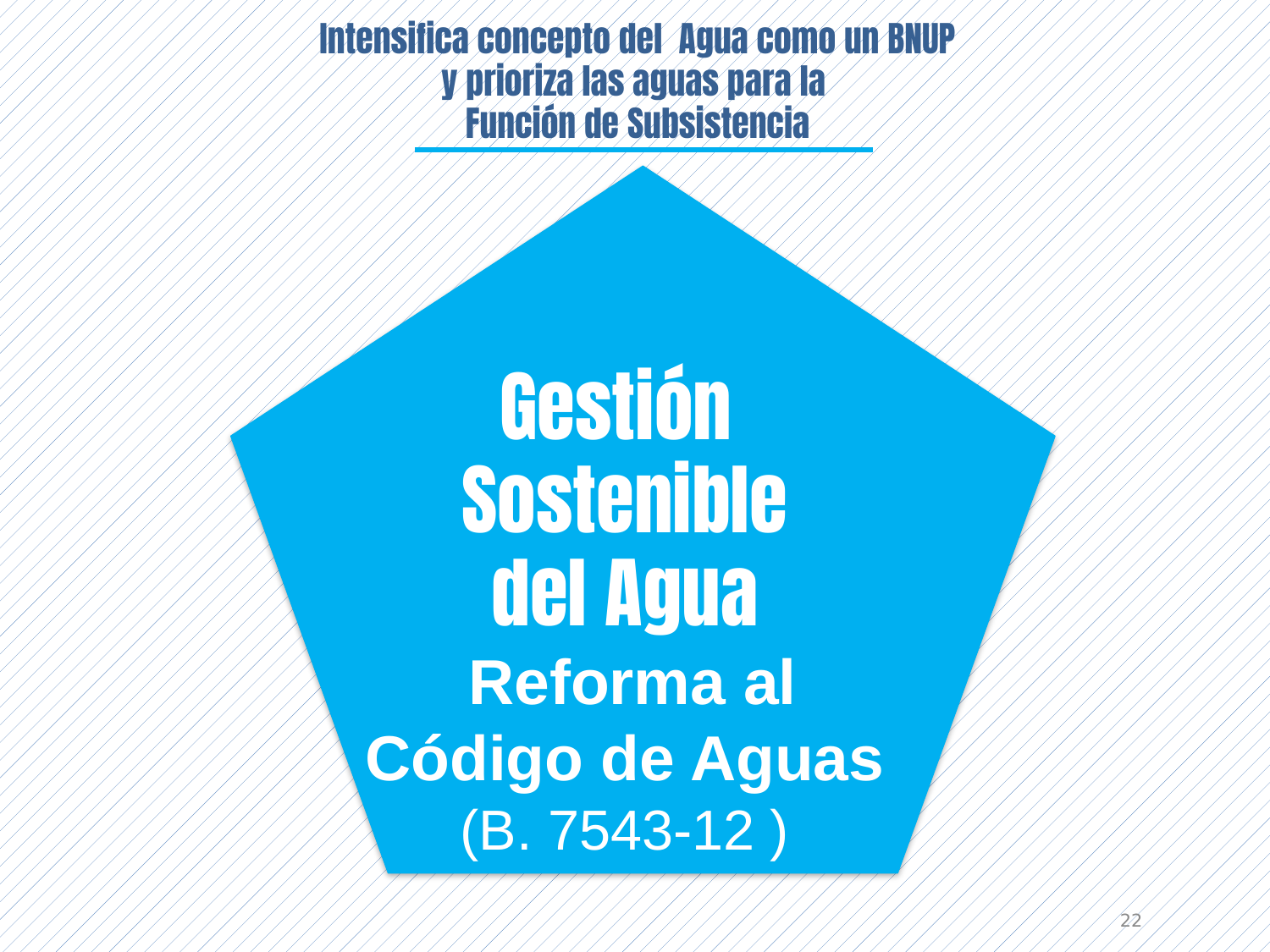

Intensifica concepto del  Agua como un BNUP
y prioriza las aguas para la
Función de Subsistencia

Gestión
Sostenible
del Agua
 Reforma al Código de Aguas
(B. 7543-12 )
22